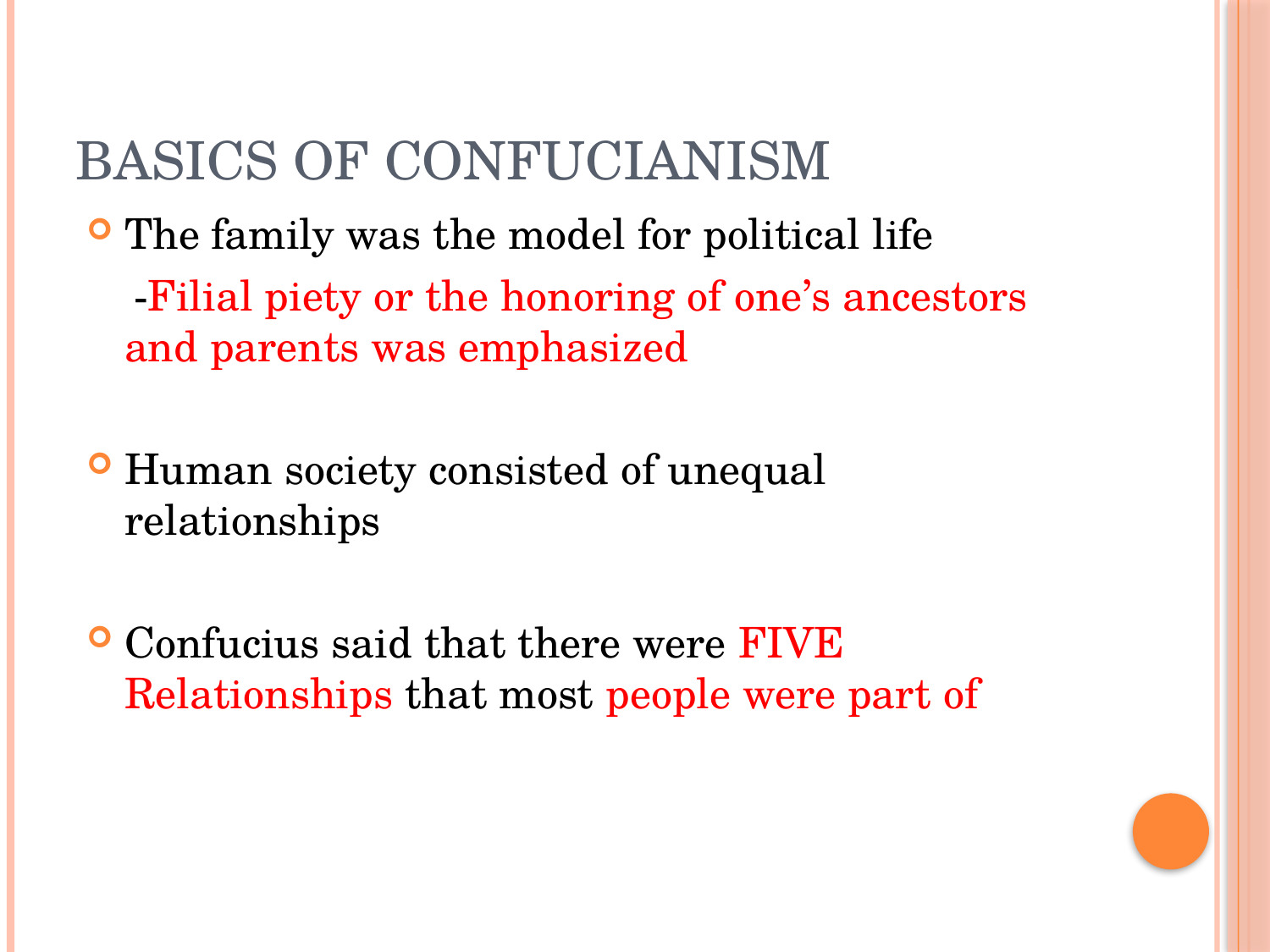

# Basics of Confucianism
The family was the model for political life
    -Filial piety or the honoring of one’s ancestors and parents was emphasized

Human society consisted of unequal relationships

Confucius said that there were FIVE  Relationships that most people were part of